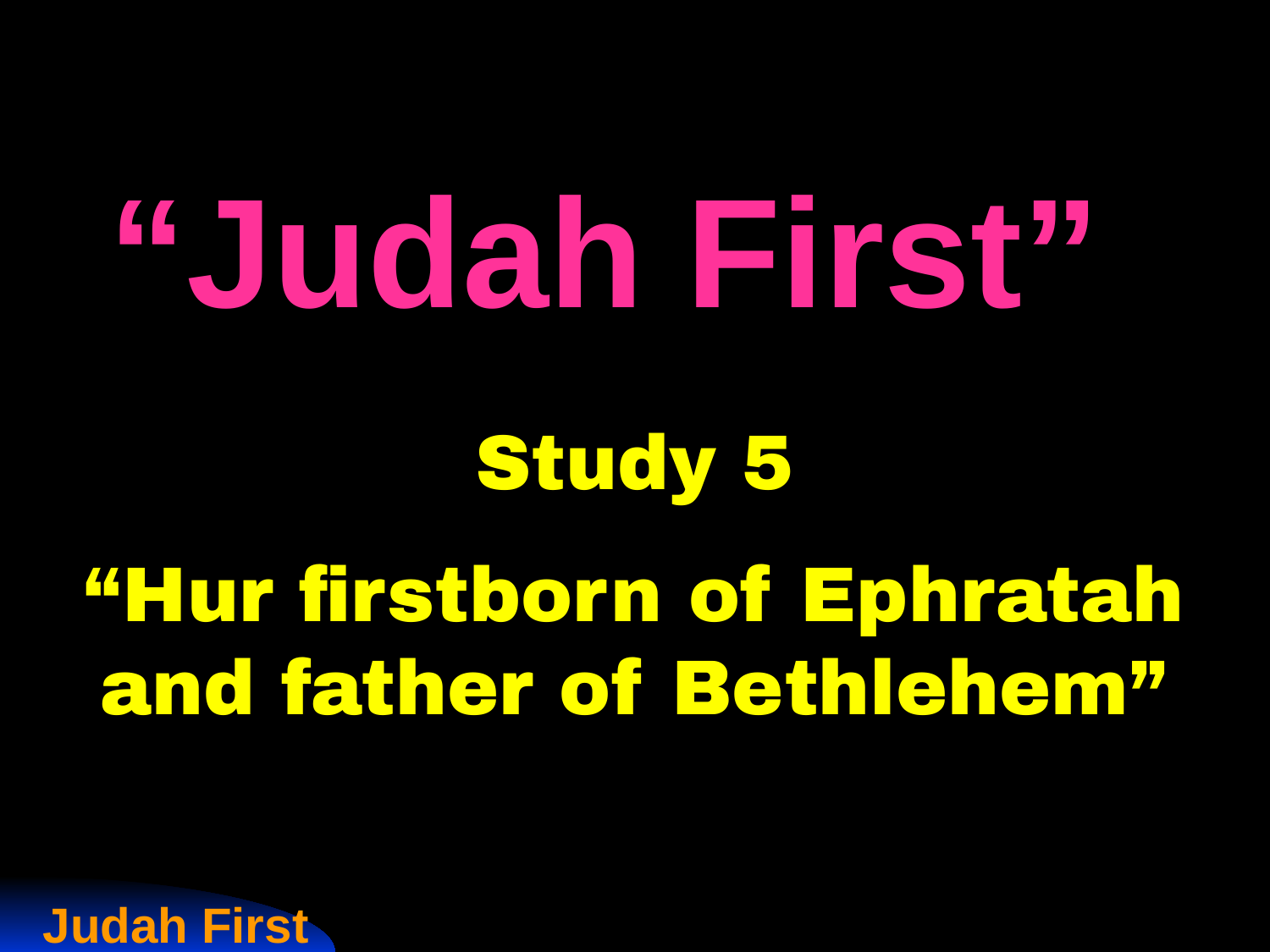

“Judah First”
Study 5
“Hur firstborn of Ephratah and father of Bethlehem”
Judah First